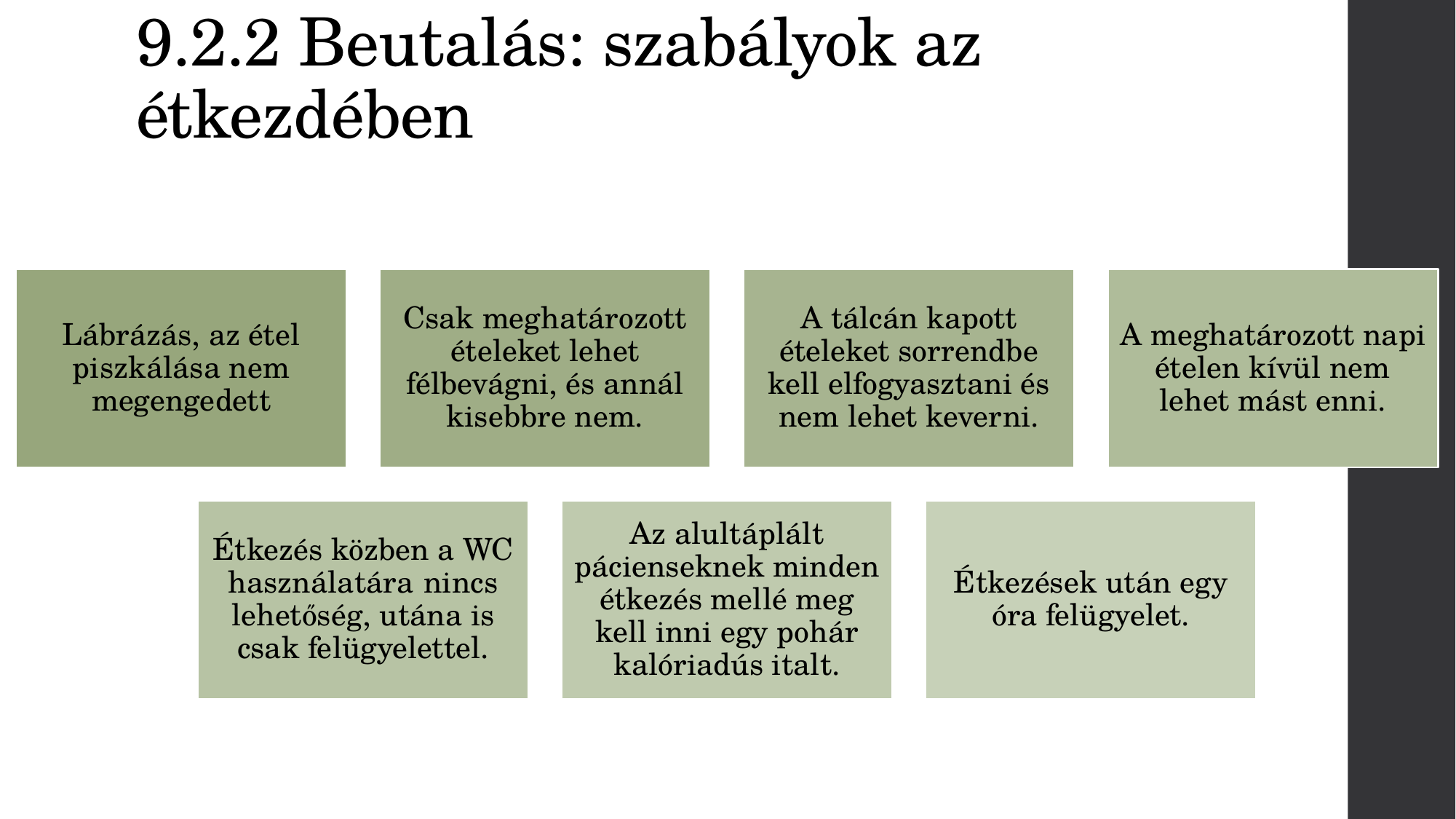

# 9.2.2 Beutalás: szabályok az étkezdében
Lábrázás, az étel piszkálása nem megengedett
Csak meghatározott ételeket lehet félbevágni, és annál kisebbre nem.
A tálcán kapott ételeket sorrendbe kell elfogyasztani és nem lehet keverni.
A meghatározott napi ételen kívül nem lehet mást enni.
Étkezés közben a WC használatára nincs lehetőség, utána is csak felügyelettel.
Az alultáplált pácienseknek minden étkezés mellé meg kell inni egy pohár kalóriadús italt.
Étkezések után egy óra felügyelet.